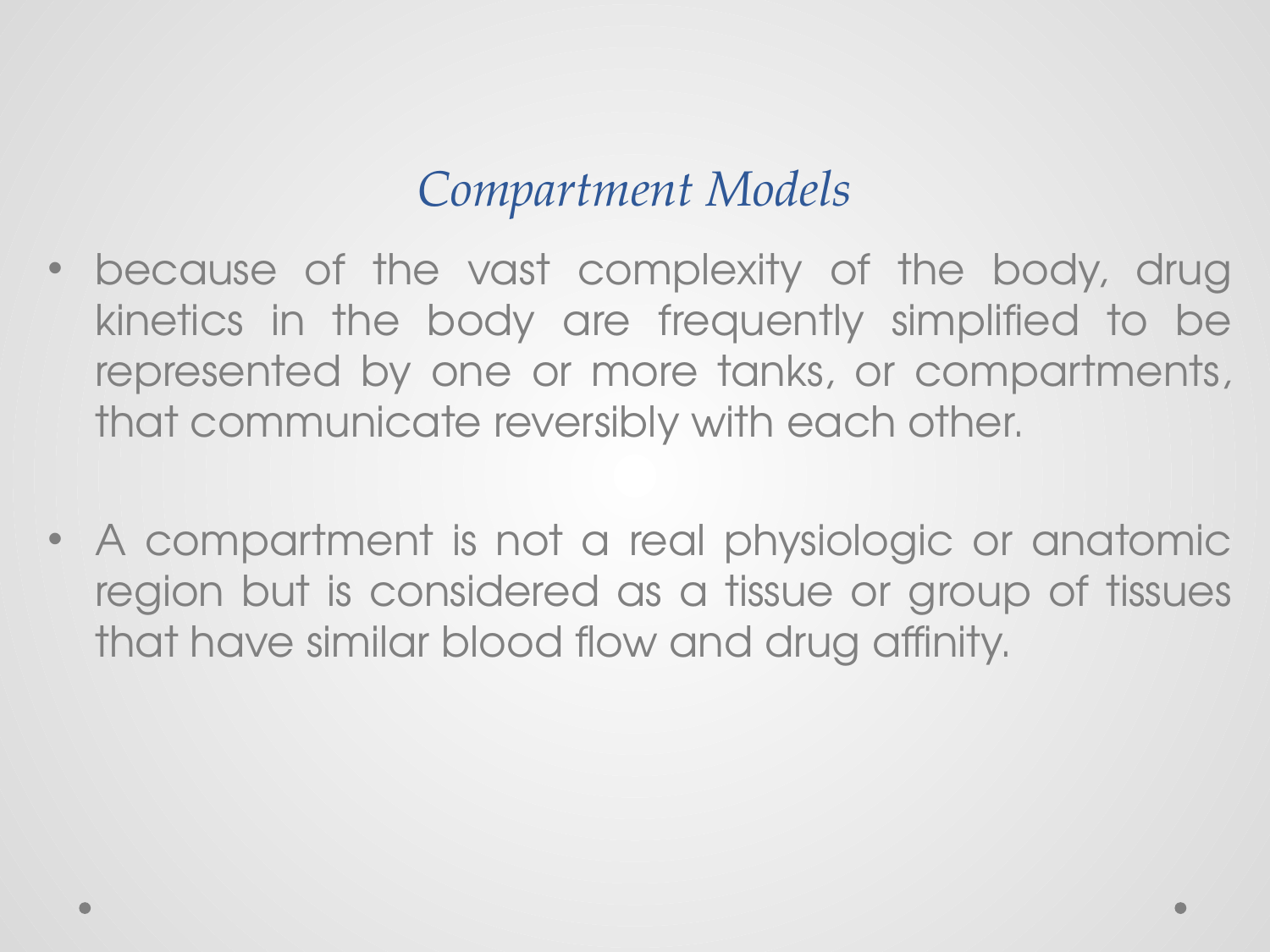

# Compartment Models
because of the vast complexity of the body, drug kinetics in the body are frequently simplified to be represented by one or more tanks, or compartments, that communicate reversibly with each other.

A compartment is not a real physiologic or anatomic region but is considered as a tissue or group of tissues that have similar blood flow and drug affinity.